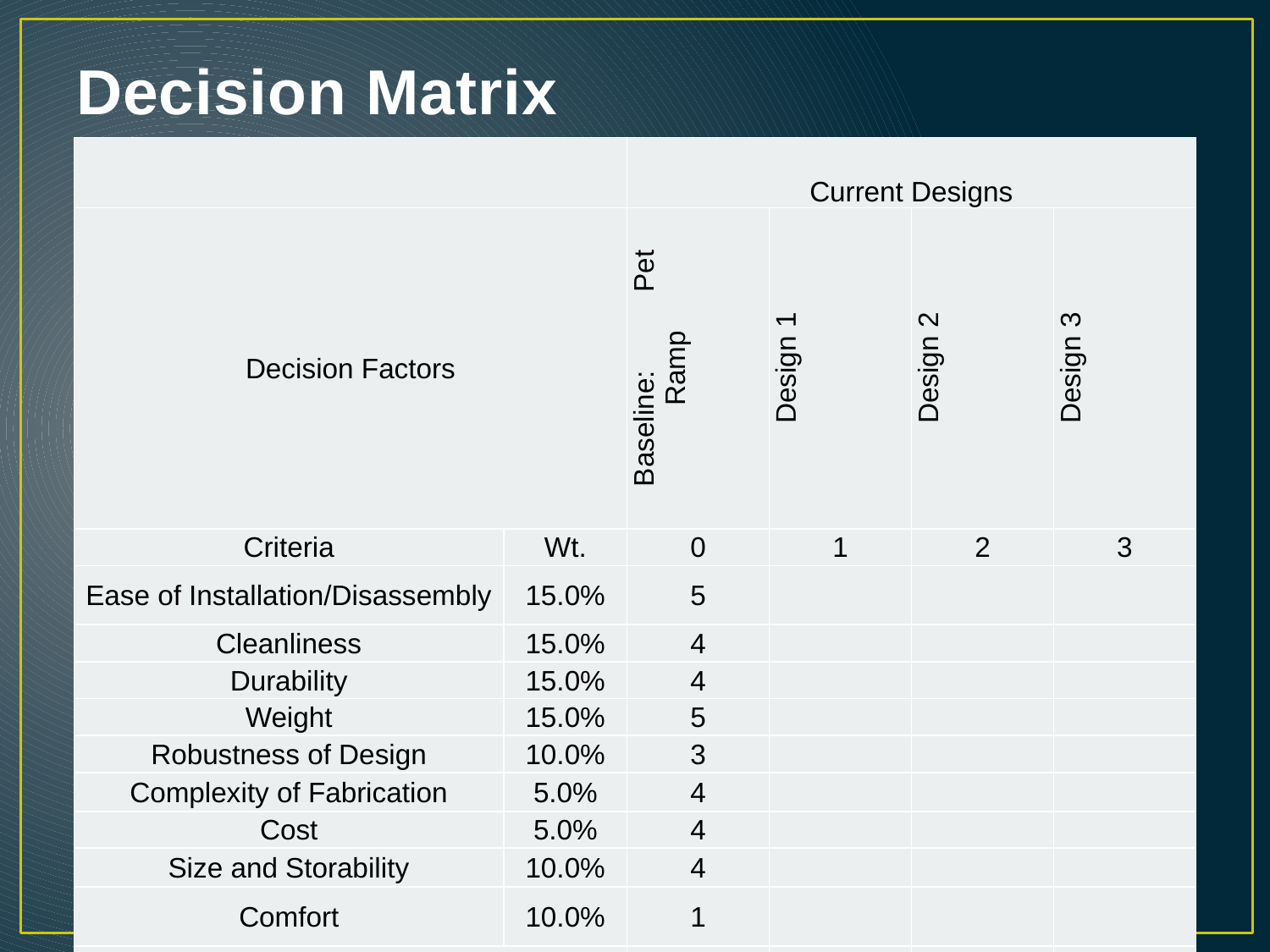

# Decision Matrix
|  |  | Current Designs |  |  |  |
| --- | --- | --- | --- | --- | --- |
| Decision Factors |  | Baseline: Pet Ramp | Design 1 | Design 2 | Design 3 |
| Criteria | Wt. | 0 | 1 | 2 | 3 |
| Ease of Installation/Disassembly | 15.0% | 5 |  |  |  |
| Cleanliness | 15.0% | 4 |  |  |  |
| Durability | 15.0% | 4 |  |  |  |
| Weight | 15.0% | 5 |  |  |  |
| Robustness of Design | 10.0% | 3 |  |  |  |
| Complexity of Fabrication | 5.0% | 4 |  |  |  |
| Cost | 5.0% | 4 |  |  |  |
| Size and Storability | 10.0% | 4 |  |  |  |
| Comfort | 10.0% | 1 |  |  |  |
| Weighted Scores |  | 3.9 | 0.0 | 0.0 | 0.0 |